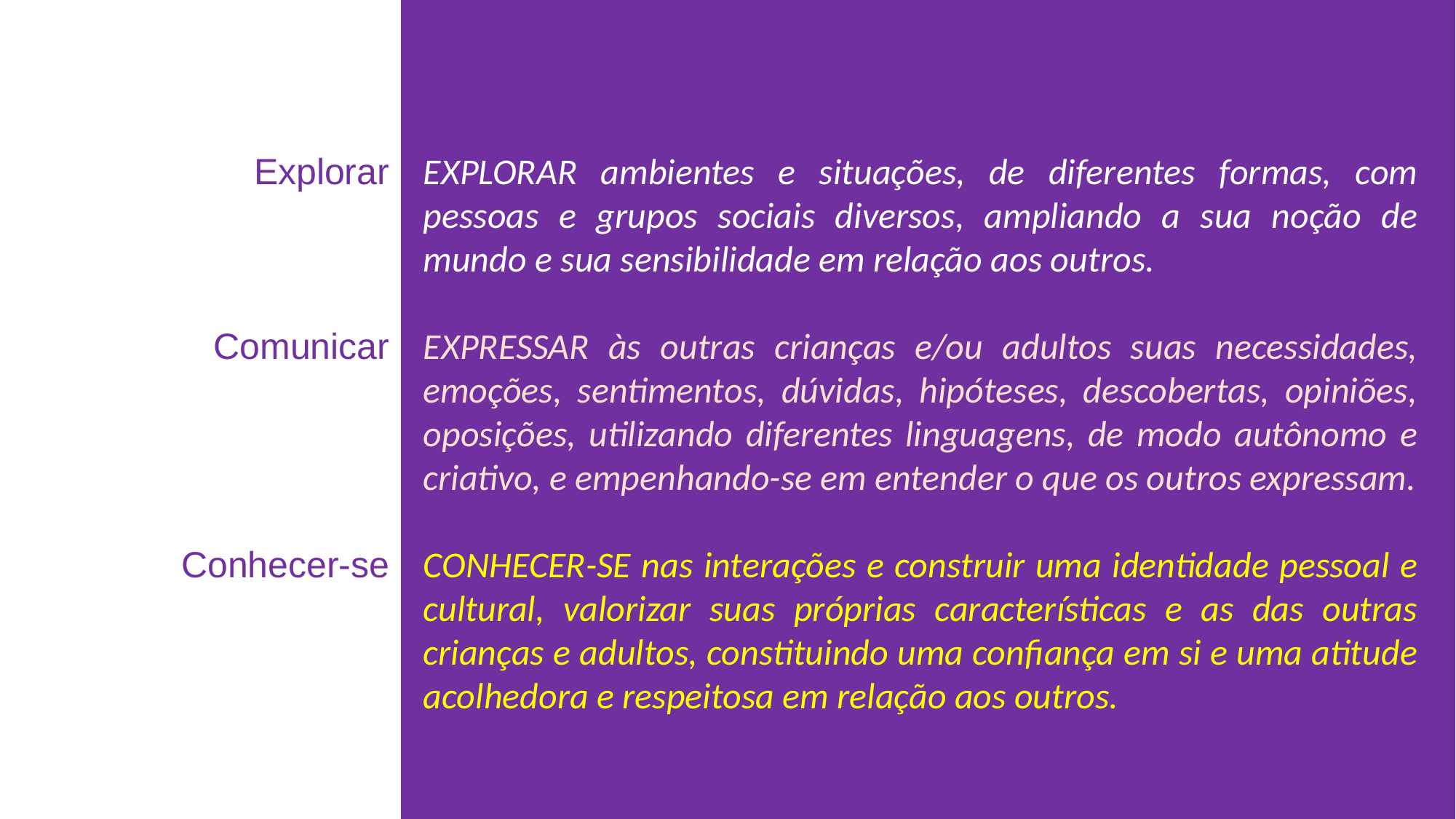

Explorar

Comunicar

Conhecer-se
EXPLORAR ambientes e situações, de diferentes formas, com pessoas e grupos sociais diversos, ampliando a sua noção de mundo e sua sensibilidade em relação aos outros.

EXPRESSAR às outras crianças e/ou adultos suas necessidades, emoções, sentimentos, dúvidas, hipóteses, descobertas, opiniões, oposições, utilizando diferentes linguagens, de modo autônomo e criativo, e empenhando-se em entender o que os outros expressam.

CONHECER-SE nas interações e construir uma identidade pessoal e cultural, valorizar suas próprias características e as das outras crianças e adultos, constituindo uma confiança em si e uma atitude acolhedora e respeitosa em relação aos outros.